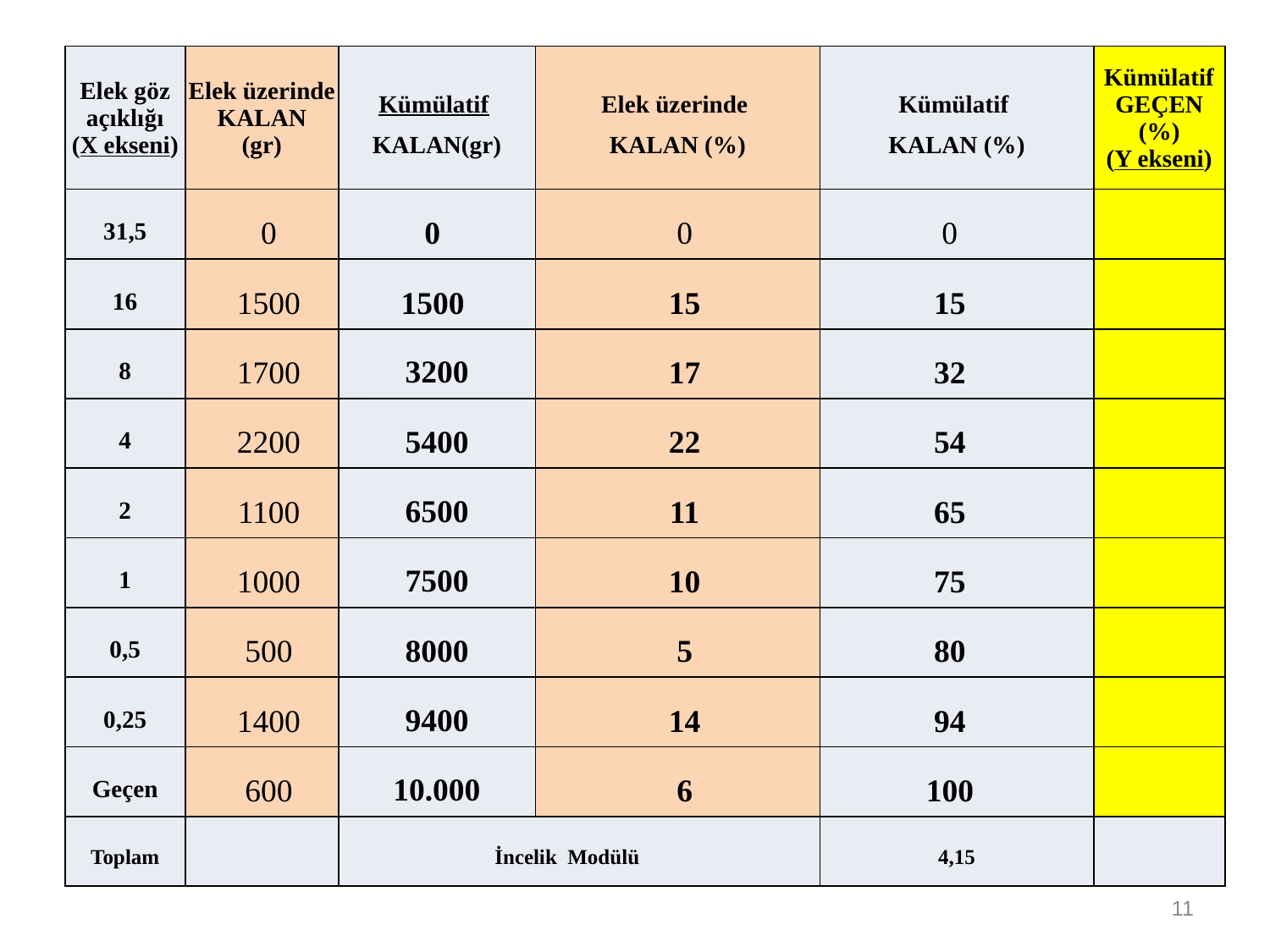

| Elek göz açıklığı (X ekseni) | Elek üzerinde KALAN (gr) | Kümülatif KALAN(gr) | Elek üzerinde KALAN (%) | Kümülatif KALAN (%) | Kümülatif GEÇEN (%) (Y ekseni) |
| --- | --- | --- | --- | --- | --- |
| 31,5 | 0 | 0 | 0 | 0 |  |
| 16 | 1500 | 1500 | 15 | 15 |  |
| 8 | 1700 | 3200 | 17 | 32 |  |
| 4 | 2200 | 5400 | 22 | 54 |  |
| 2 | 1100 | 6500 | 11 | 65 |  |
| 1 | 1000 | 7500 | 10 | 75 |  |
| 0,5 | 500 | 8000 | 5 | 80 |  |
| 0,25 | 1400 | 9400 | 14 | 94 |  |
| Geçen | 600 | 10.000 | 6 | 100 |  |
| Toplam |  | İncelik Modülü |  | 4,15 |  |
11